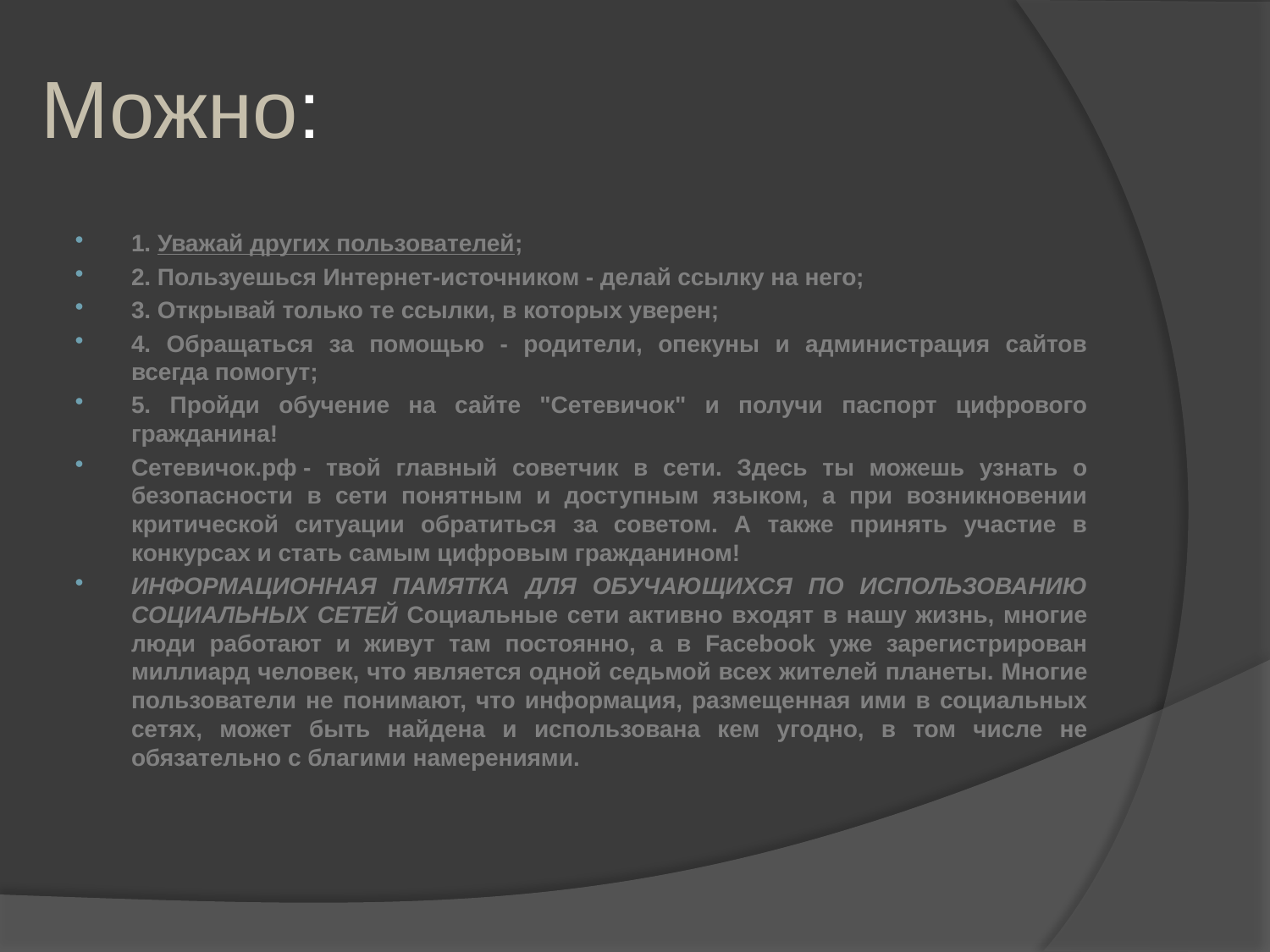

# Можно:
1. Уважай других пользователей;
2. Пользуешься Интернет-источником - делай ссылку на него;
3. Открывай только те ссылки, в которых уверен;
4. Обращаться за помощью - родители, опекуны и администрация сайтов всегда помогут;
5. Пройди обучение на сайте "Сетевичок" и получи паспорт цифрового гражданина!
Сетевичок.рф - твой главный советчик в сети. Здесь ты можешь узнать о безопасности в сети понятным и доступным языком, а при возникновении критической ситуации обратиться за советом. А также принять участие в конкурсах и стать самым цифровым гражданином!
ИНФОРМАЦИОННАЯ ПАМЯТКА ДЛЯ ОБУЧАЮЩИХСЯ ПО ИСПОЛЬЗОВАНИЮ СОЦИАЛЬНЫХ СЕТЕЙ Социальные сети активно входят в нашу жизнь, многие люди работают и живут там постоянно, а в Facebook уже зарегистрирован миллиард человек, что является одной седьмой всех жителей планеты. Многие пользователи не понимают, что информация, размещенная ими в социальных сетях, может быть найдена и использована кем угодно, в том числе не обязательно с благими намерениями.